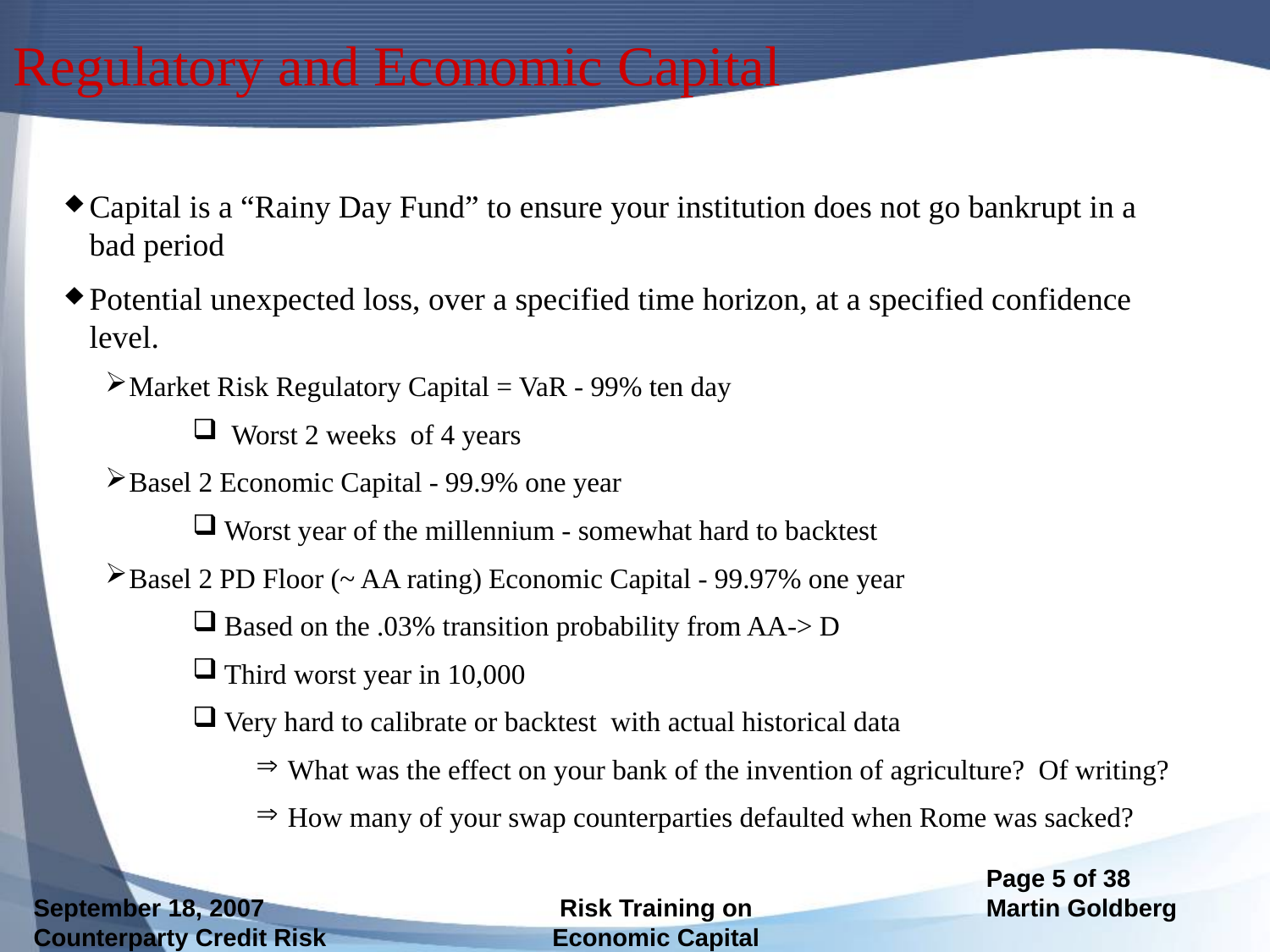

# Regulatory and Economic Capital
Capital is a “Rainy Day Fund” to ensure your institution does not go bankrupt in a bad period
Potential unexpected loss, over a specified time horizon, at a specified confidence level.
Market Risk Regulatory Capital = VaR - 99% ten day
 Worst 2 weeks  of 4 years
Basel 2 Economic Capital - 99.9% one year
Worst year of the millennium - somewhat hard to backtest
Basel 2 PD Floor (~ AA rating) Economic Capital - 99.97% one year
Based on the .03% transition probability from AA-> D
Third worst year in 10,000
Very hard to calibrate or backtest  with actual historical data
What was the effect on your bank of the invention of agriculture?  Of writing?
How many of your swap counterparties defaulted when Rome was sacked?